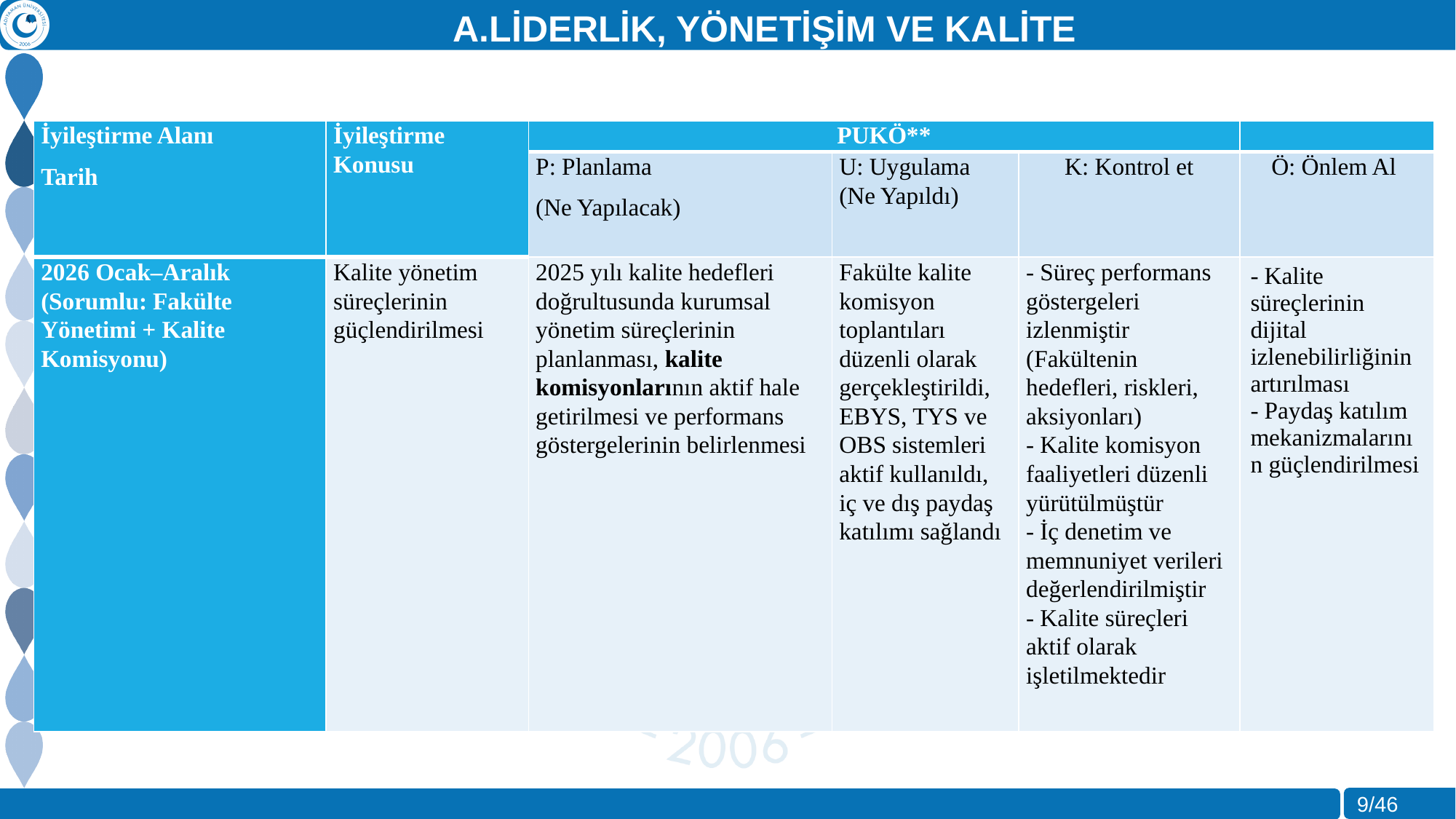

A.LİDERLİK, YÖNETİŞİM VE KALİTE
| İyileştirme Alanı Tarih | İyileştirme Konusu | PUKÖ\*\* |  |  |  |
| --- | --- | --- | --- | --- | --- |
|  |  | P: Planlama (Ne Yapılacak) | U: Uygulama (Ne Yapıldı) | K: Kontrol et | Ö: Önlem Al |
| 2026 Ocak–Aralık (Sorumlu: Fakülte Yönetimi + Kalite Komisyonu) | Kalite yönetim süreçlerinin güçlendirilmesi | 2025 yılı kalite hedefleri doğrultusunda kurumsal yönetim süreçlerinin planlanması, kalite komisyonlarının aktif hale getirilmesi ve performans göstergelerinin belirlenmesi | Fakülte kalite komisyon toplantıları düzenli olarak gerçekleştirildi, EBYS, TYS ve OBS sistemleri aktif kullanıldı, iç ve dış paydaş katılımı sağlandı | - Süreç performans göstergeleri izlenmiştir (Fakültenin hedefleri, riskleri, aksiyonları) - Kalite komisyon faaliyetleri düzenli yürütülmüştür - İç denetim ve memnuniyet verileri değerlendirilmiştir - Kalite süreçleri aktif olarak işletilmektedir | - Kalite süreçlerinin dijital izlenebilirliğinin artırılması - Paydaş katılım mekanizmalarının güçlendirilmesi |